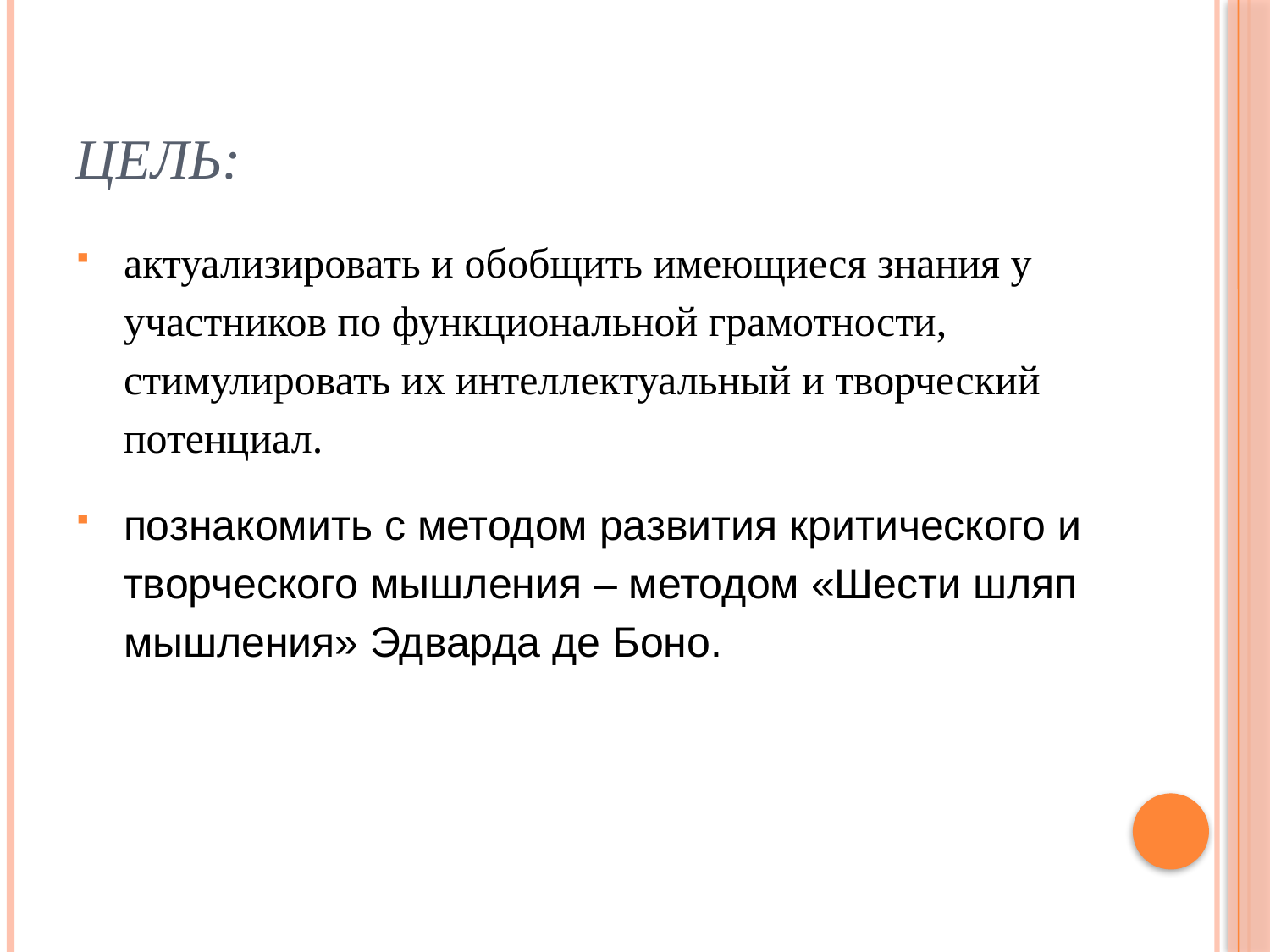

# Цель:
актуализировать и обобщить имеющиеся знания у участников по функциональной грамотности, стимулировать их интеллектуальный и творческий потенциал.
познакомить с методом развития критического и творческого мышления – методом «Шести шляп мышления» Эдварда де Боно.